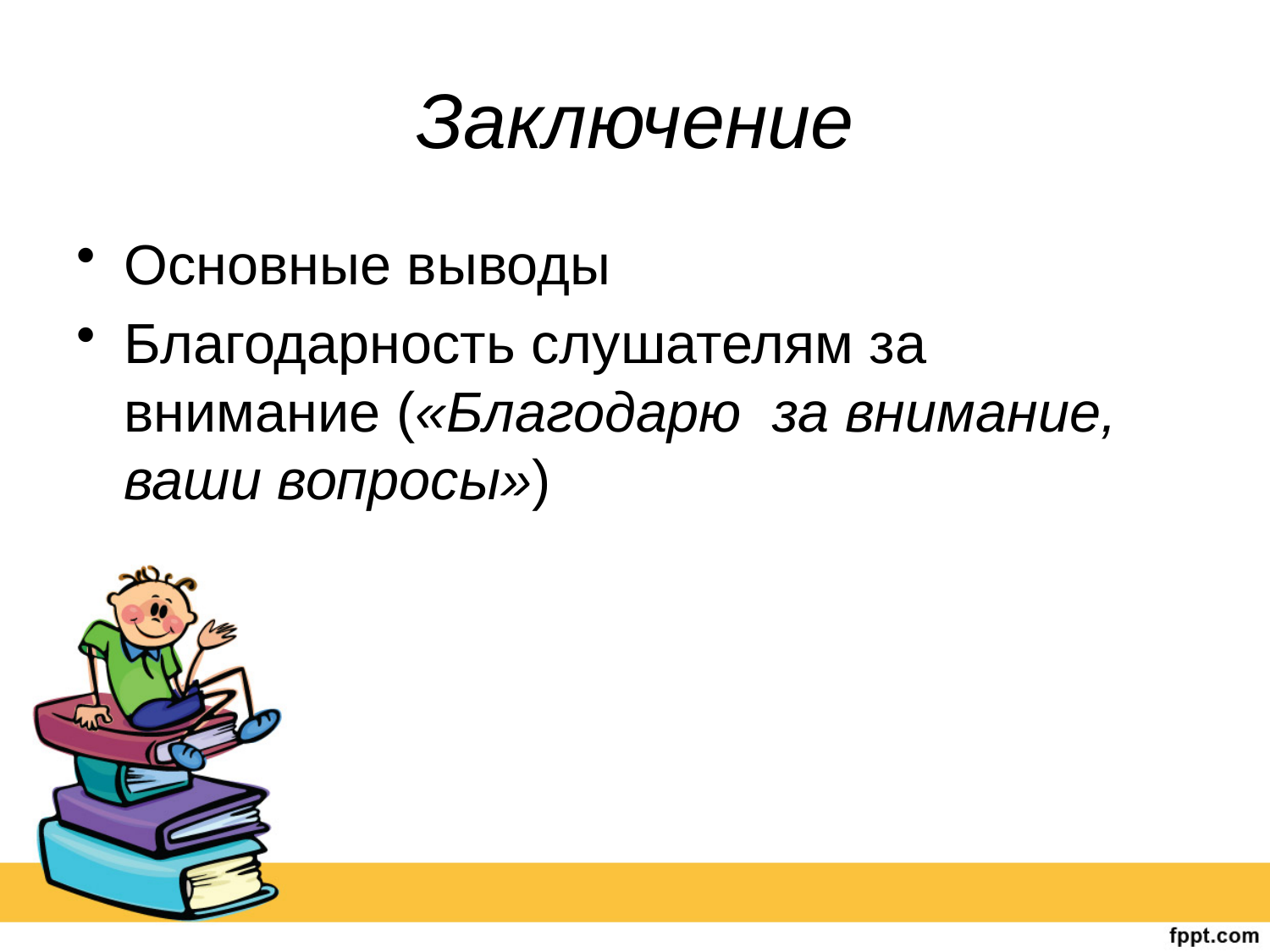

# Заключение
Основные выводы
Благодарность слушателям за внимание («Благодарю  за внимание, ваши вопросы»)